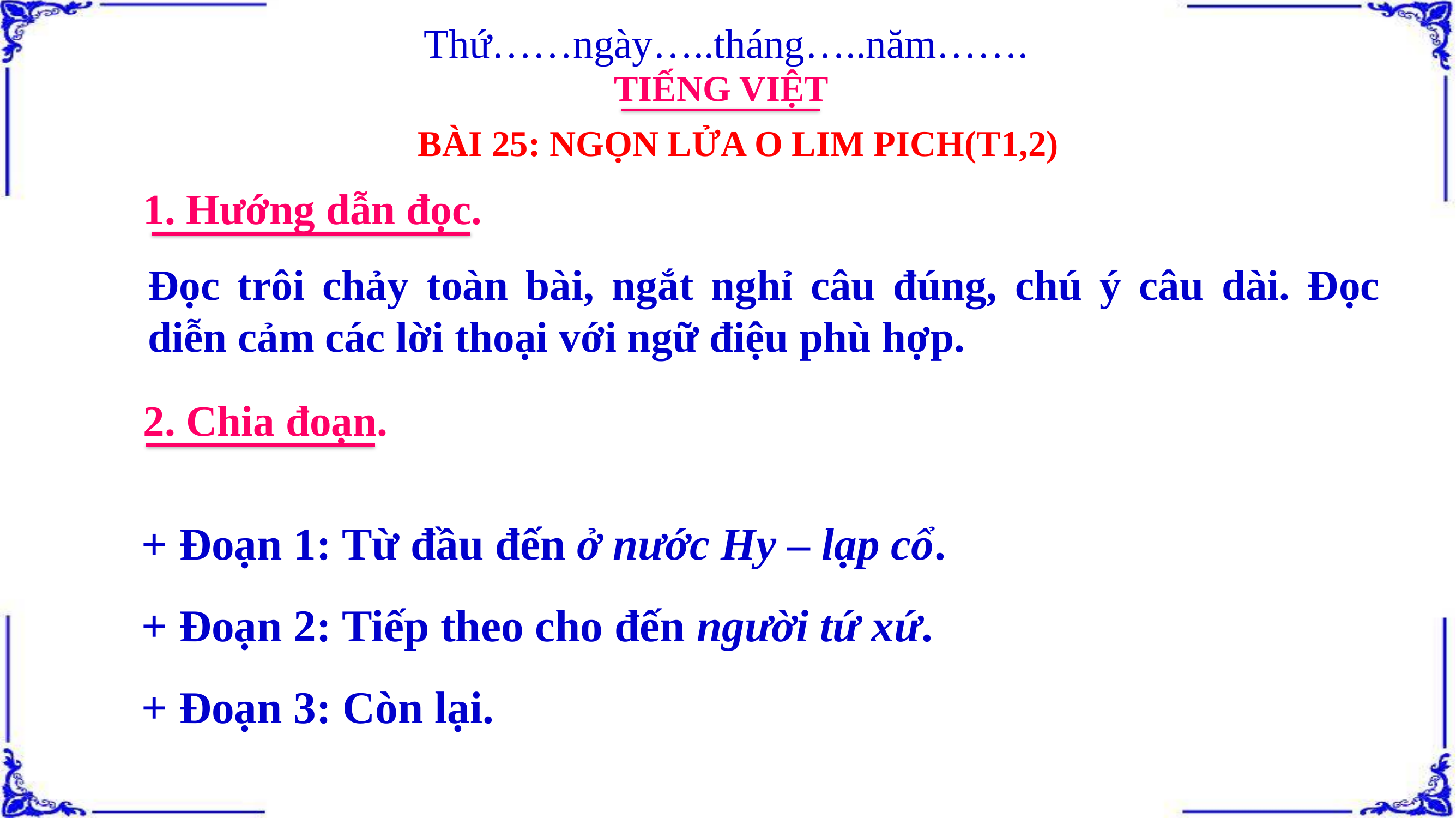

Thứ……ngày…..tháng…..năm…….
TIẾNG VIỆT
BÀI 25: NGỌN LỬA O LIM PICH(T1,2)
1. Hướng dẫn đọc.
Đọc trôi chảy toàn bài, ngắt nghỉ câu đúng, chú ý câu dài. Đọc diễn cảm các lời thoại với ngữ điệu phù hợp.
2. Chia đoạn.
+ Đoạn 1: Từ đầu đến ở nước Hy – lạp cổ.
+ Đoạn 2: Tiếp theo cho đến người tứ xứ.
+ Đoạn 3: Còn lại.